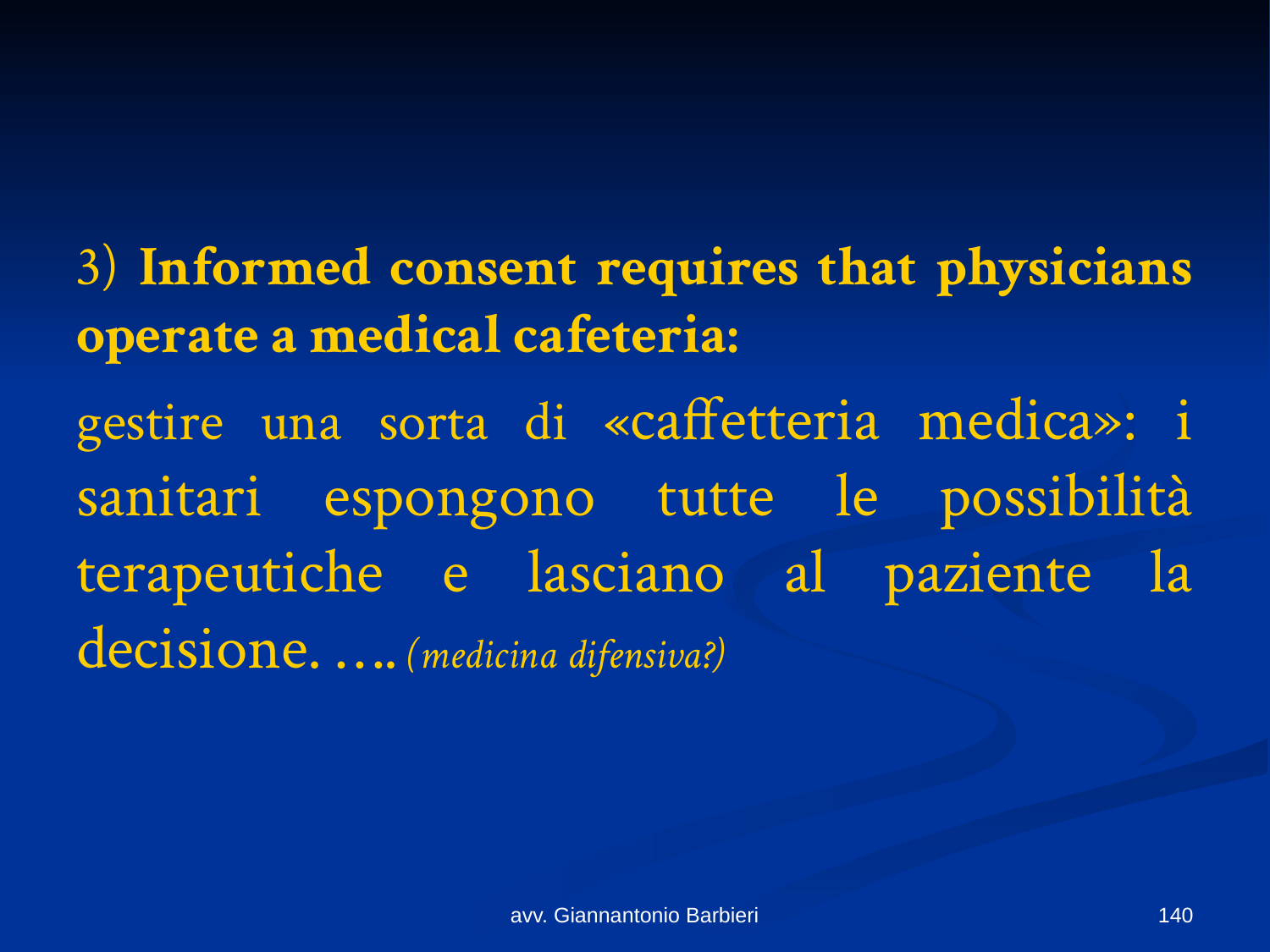

#
3) Informed consent requires that physicians operate a medical cafeteria:
gestire una sorta di «caffetteria medica»: i sanitari espongono tutte le possibilità terapeutiche e lasciano al paziente la decisione. …. (medicina difensiva?)

avv. Giannantonio Barbieri
140